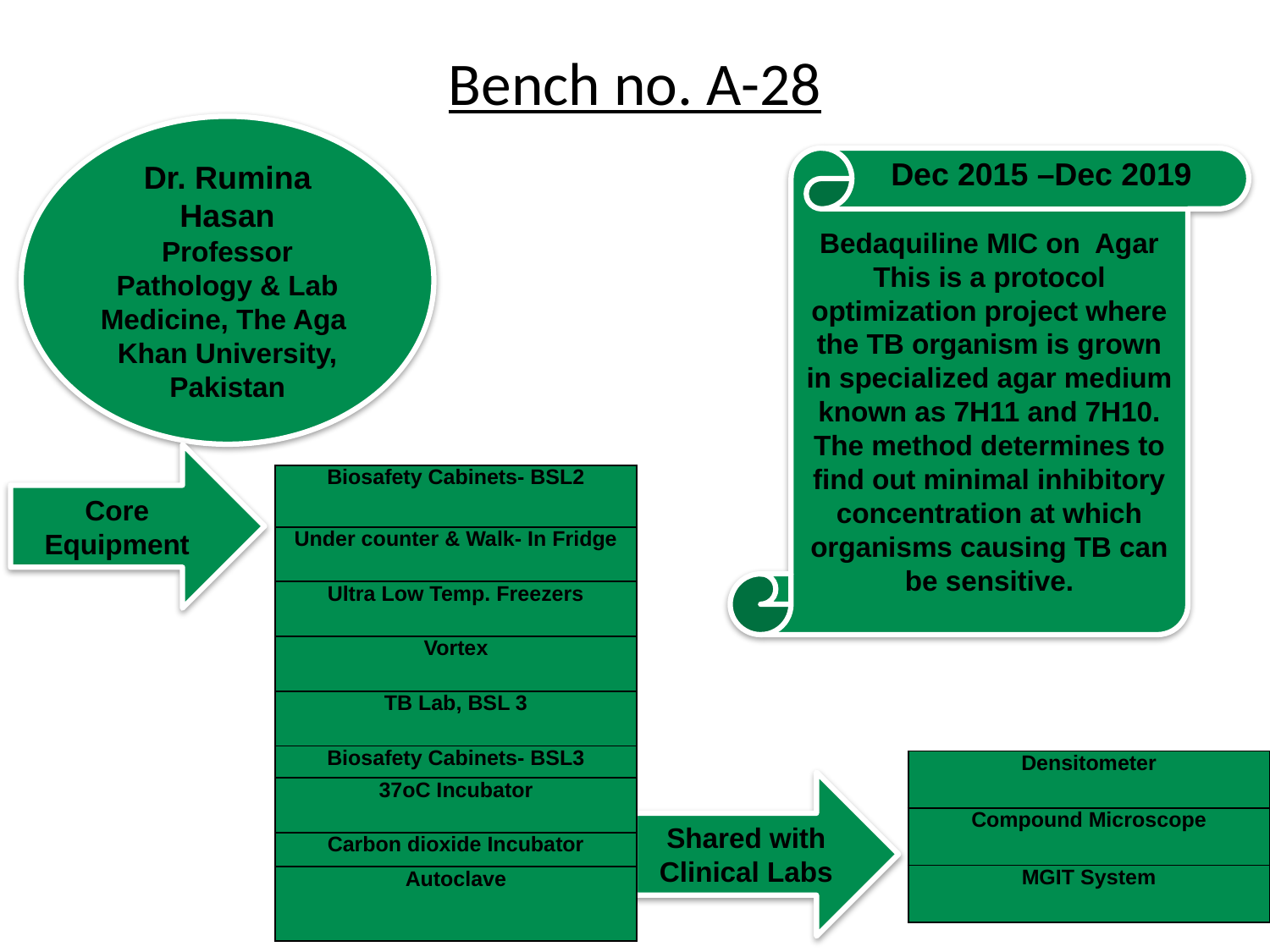

# Bench no. A-28
Dr. Rumina Hasan
Professor
Pathology & Lab Medicine, The Aga  Khan University, Pakistan

Bedaquiline MIC on  Agar
This is a protocol optimization project where the TB organism is grown in specialized agar medium known as 7H11 and 7H10. The method determines to find out minimal inhibitory concentration at which organisms causing TB can be sensitive.

Dec 2015 –Dec 2019
Core Equipment
| Biosafety Cabinets- BSL2 |
| --- |
| Under counter & Walk- In Fridge |
| Ultra Low Temp. Freezers |
| Vortex |
| TB Lab, BSL 3 |
| Biosafety Cabinets- BSL3 |
| 37oC Incubator |
| Carbon dioxide Incubator |
| Autoclave |
| Densitometer |
| --- |
| Compound Microscope |
| MGIT System |
Shared with Clinical Labs